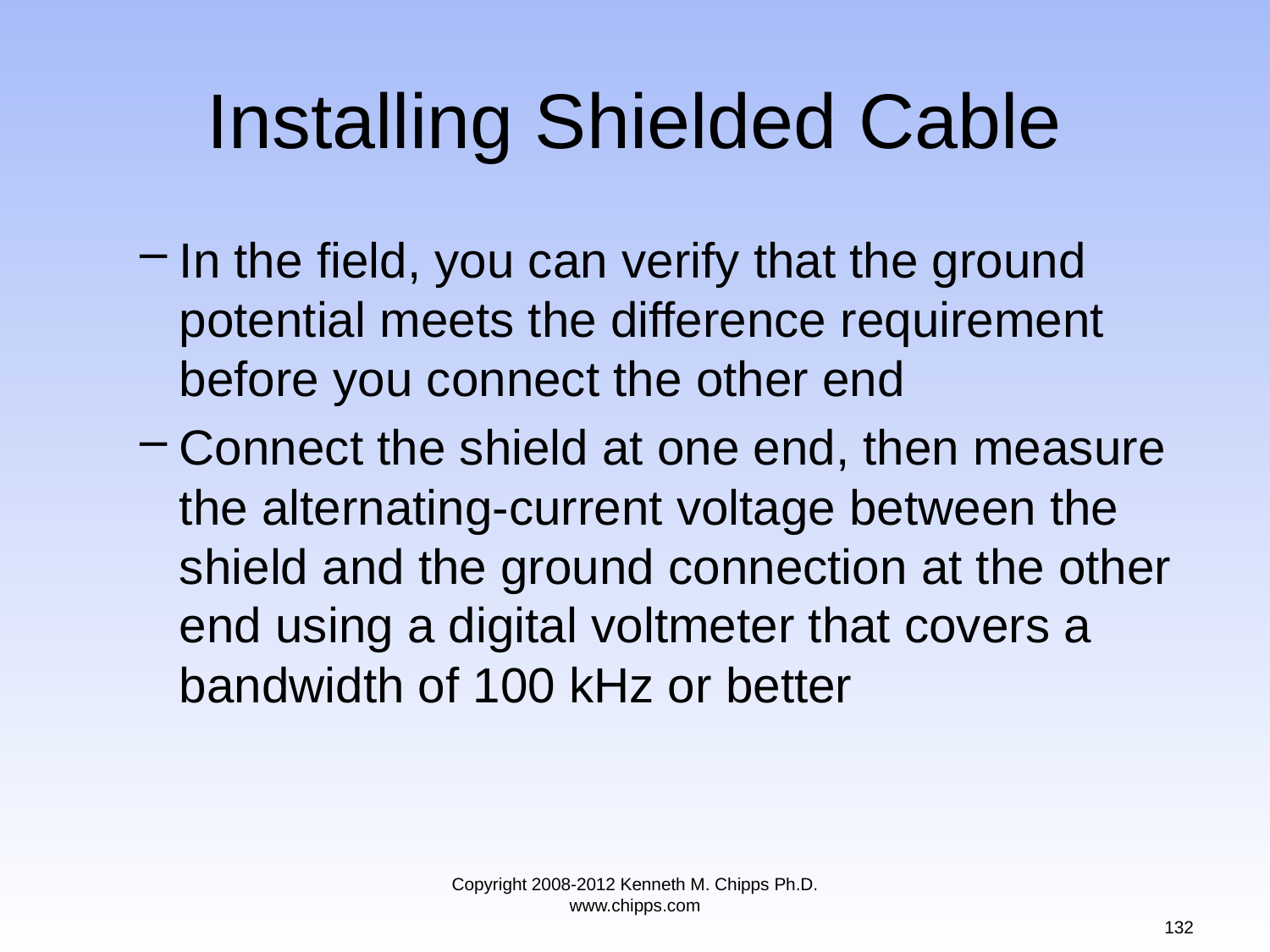

# Installing Shielded Cable
In the field, you can verify that the ground potential meets the difference requirement before you connect the other end
Connect the shield at one end, then measure the alternating-current voltage between the shield and the ground connection at the other end using a digital voltmeter that covers a bandwidth of 100 kHz or better
Copyright 2008-2012 Kenneth M. Chipps Ph.D. www.chipps.com

132